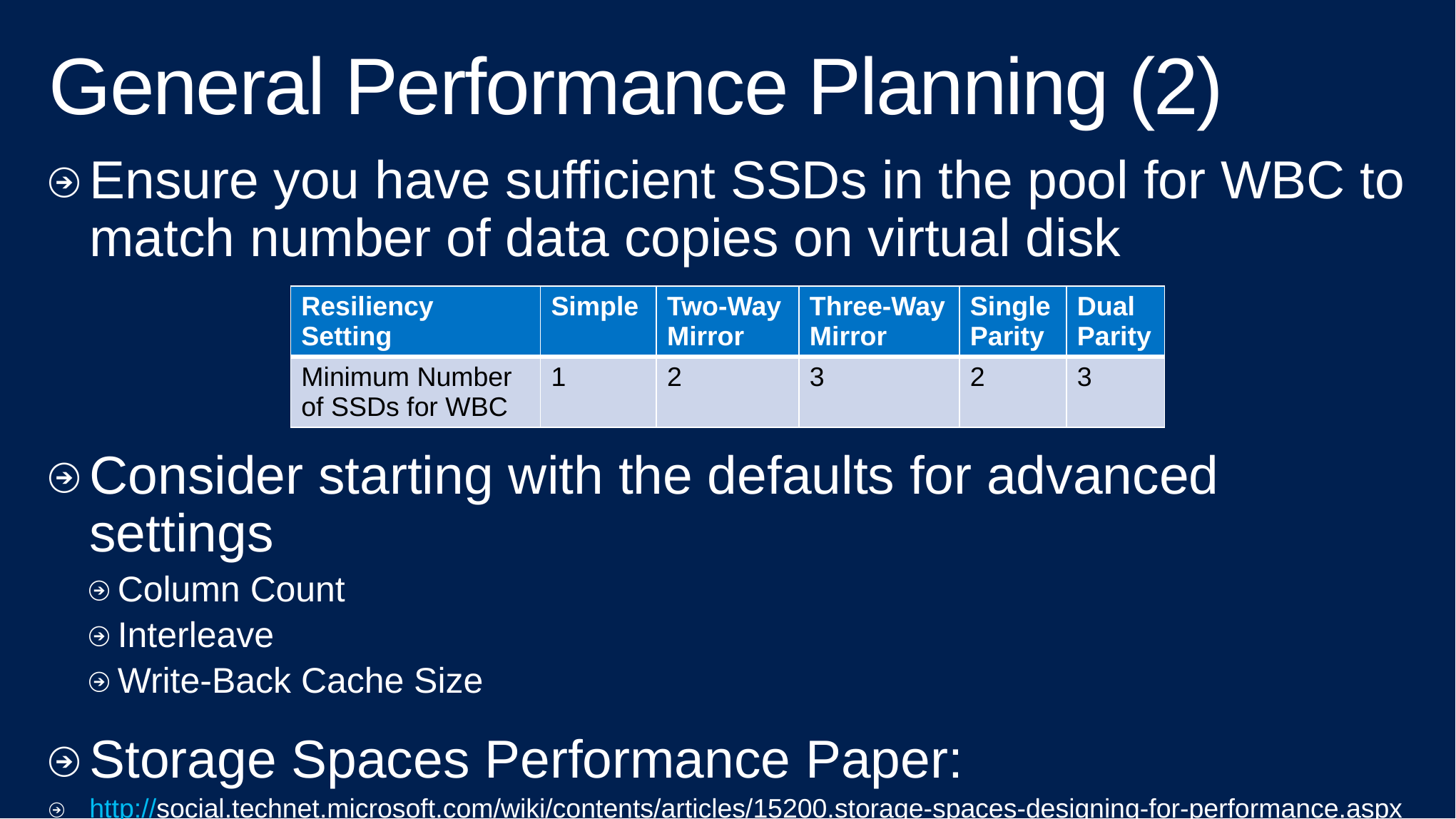

# General Performance Planning (2)
Ensure you have sufficient SSDs in the pool for WBC to match number of data copies on virtual disk

Consider starting with the defaults for advanced settings
Column Count
Interleave
Write-Back Cache Size

Storage Spaces Performance Paper:
http://social.technet.microsoft.com/wiki/contents/articles/15200.storage-spaces-designing-for-performance.aspx
| Resiliency Setting | Simple | Two-Way Mirror | Three-Way Mirror | Single Parity | Dual Parity |
| --- | --- | --- | --- | --- | --- |
| Minimum Number of SSDs for WBC | 1 | 2 | 3 | 2 | 3 |